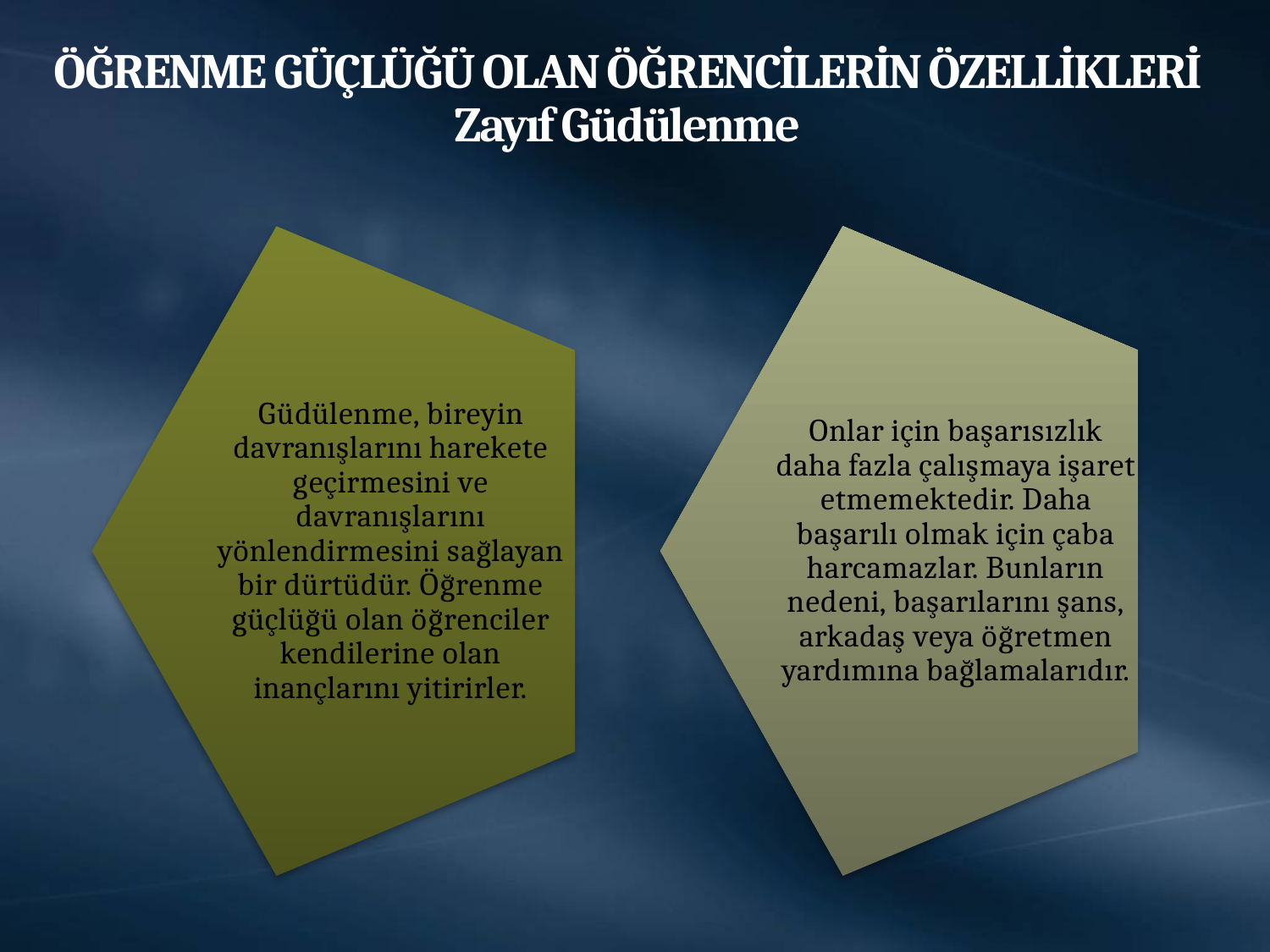

# ÖĞRENME GÜÇLÜĞÜ OLAN ÖĞRENCİLERİN ÖZELLİKLERİ Zayıf Güdülenme
Güdülenme, bireyin davranışlarını harekete geçirmesini ve davranışlarını yönlendirmesini sağlayan bir dürtüdür. Öğrenme güçlüğü olan öğrenciler kendilerine olan inançlarını yitirirler.
Onlar için başarısızlık daha fazla çalışmaya işaret etmemektedir. Daha başarılı olmak için çaba harcamazlar. Bunların nedeni, başarılarını şans, arkadaş veya öğretmen yardımına bağlamalarıdır.